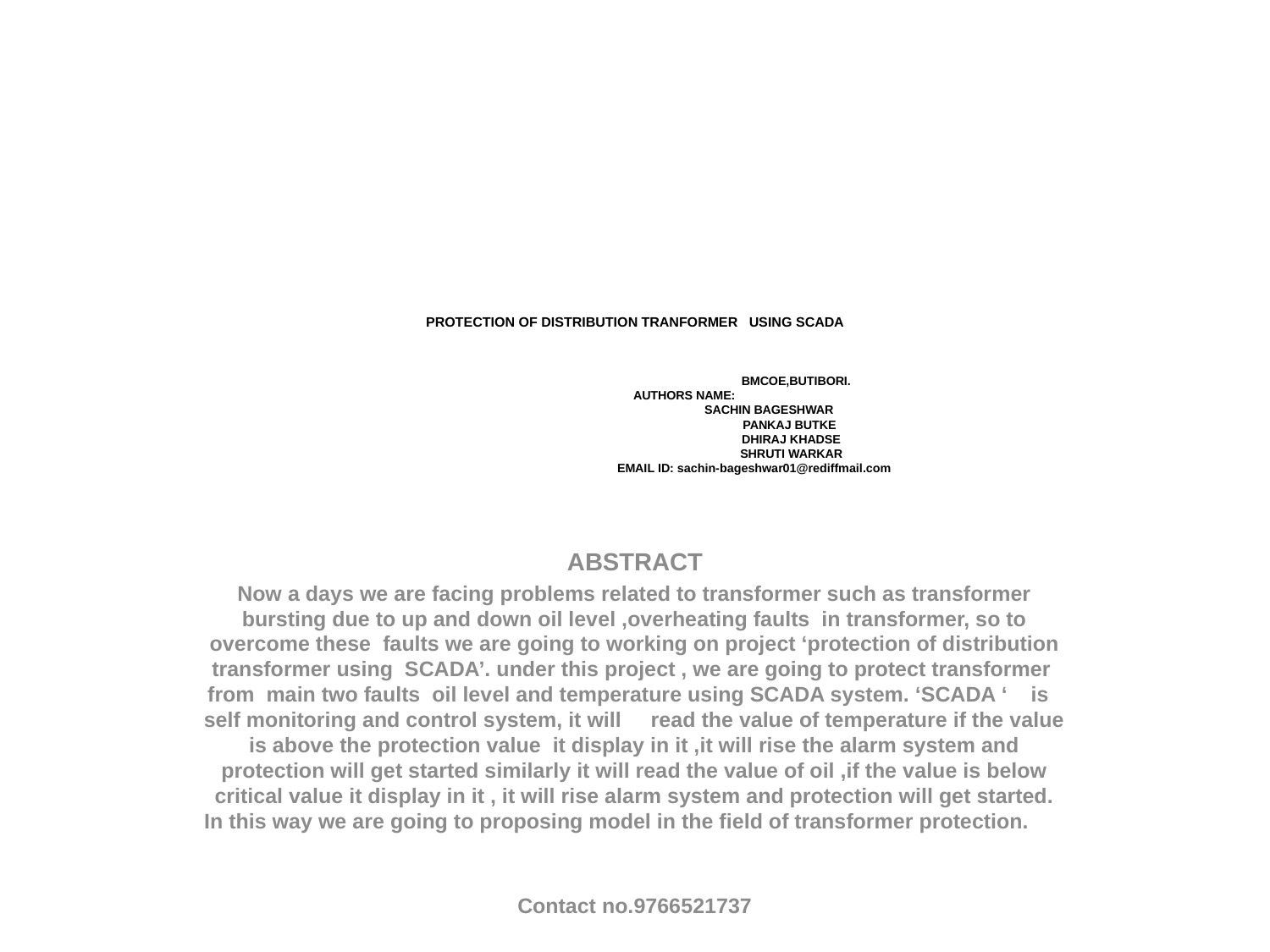

# PROTECTION OF DISTRIBUTION TRANFORMER   USING SCADA BMCOE,BUTIBORI. AUTHORS NAME: SACHIN BAGESHWAR PANKAJ BUTKE DHIRAJ KHADSE SHRUTI WARKAR EMAIL ID: sachin-bageshwar01@rediffmail.com
ABSTRACT
Now a days we are facing problems related to transformer such as transformer bursting due to up and down oil level ,overheating faults  in transformer, so to overcome these  faults we are going to working on project ‘protection of distribution transformer using  SCADA’. under this project , we are going to protect transformer  from  main two faults  oil level and temperature using SCADA system. ‘SCADA ‘    is   self monitoring and control system, it will     read the value of temperature if the value is above the protection value  it display in it ,it will rise the alarm system and protection will get started similarly it will read the value of oil ,if the value is below critical value it display in it , it will rise alarm system and protection will get started. In this way we are going to proposing model in the field of transformer protection.

Contact no.9766521737